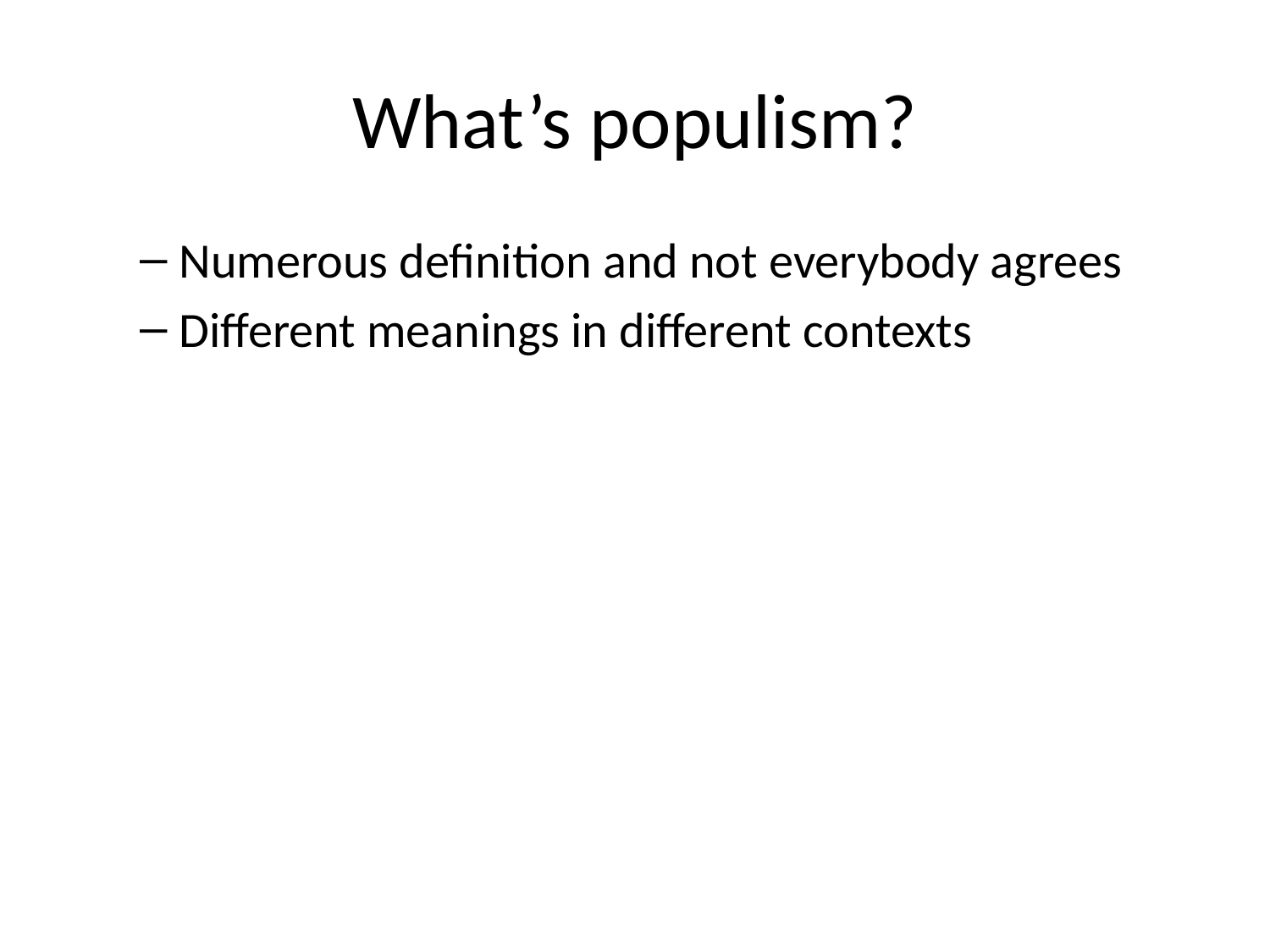

# What’s populism?
Numerous definition and not everybody agrees
Different meanings in different contexts